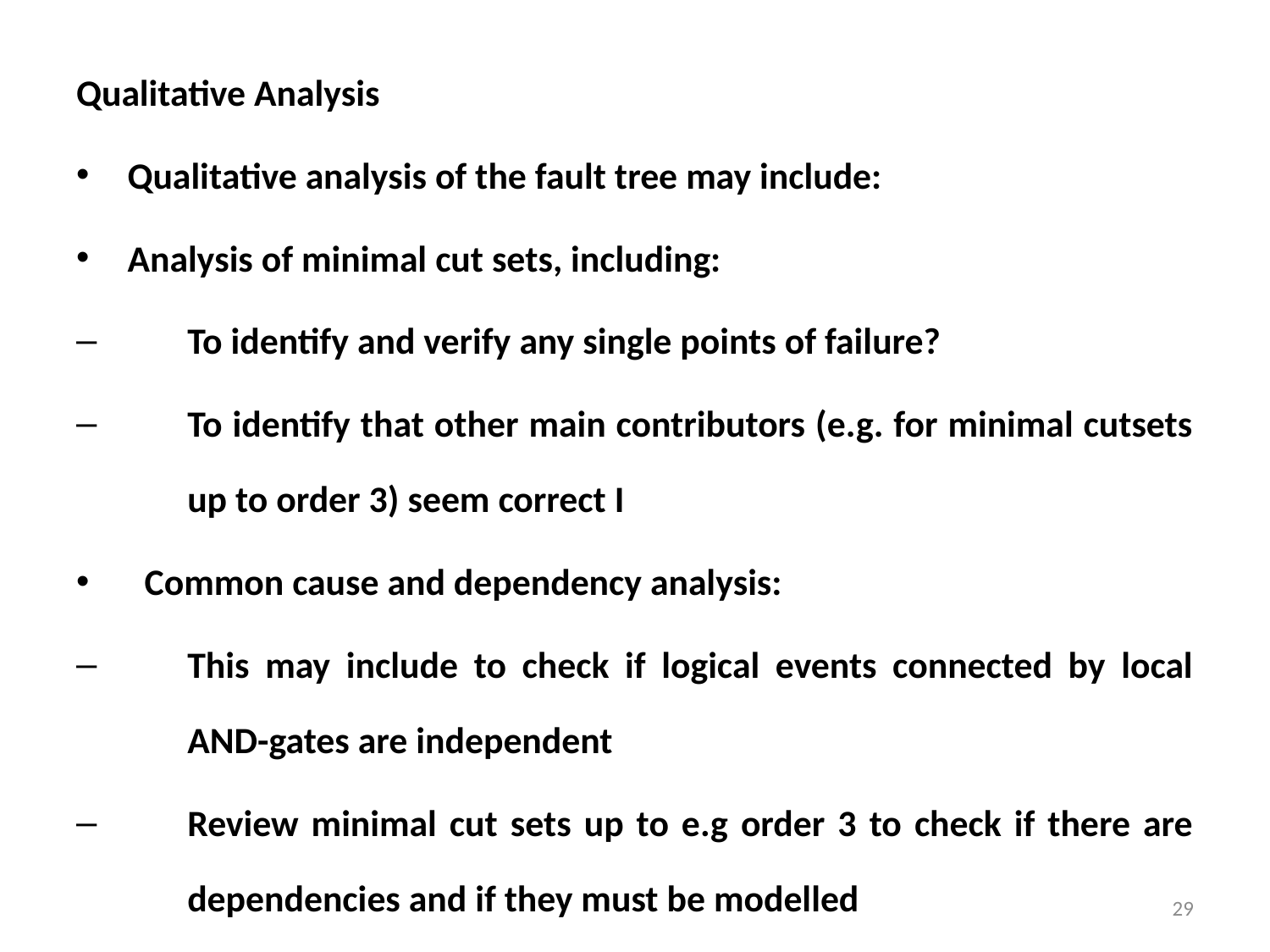

Qualitative Analysis
Qualitative analysis of the fault tree may include:
Analysis of minimal cut sets, including:
To identify and verify any single points of failure?
To identify that other main contributors (e.g. for minimal cutsets up to order 3) seem correct I
Common cause and dependency analysis:
This may include to check if logical events connected by local AND-gates are independent
Review minimal cut sets up to e.g order 3 to check if there are dependencies and if they must be modelled

29